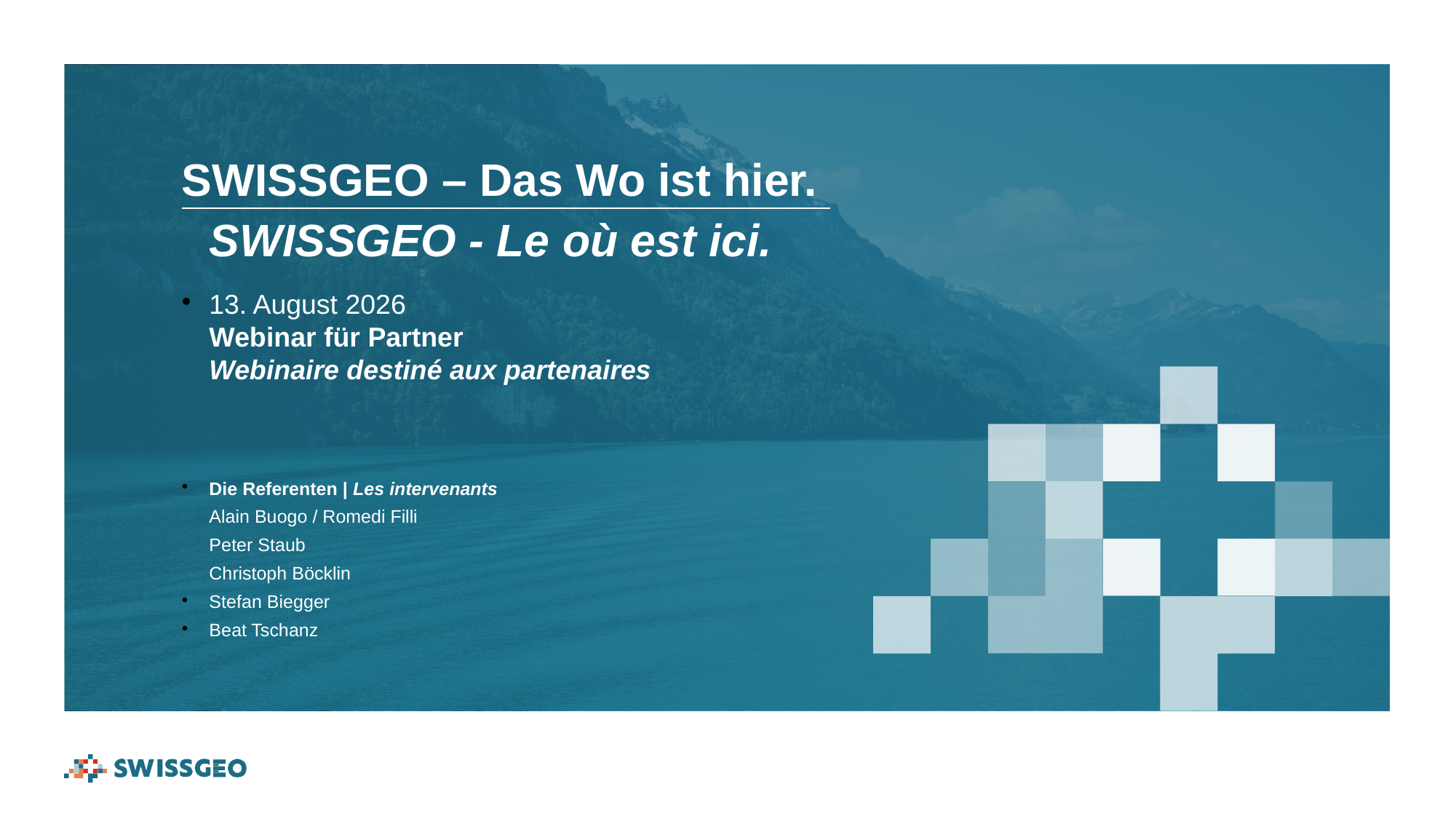

# SWISSGEO – Das Wo ist hier.
SWISSGEO - Le où est ici.
13. August 2026
Webinar für Partner
Webinaire destiné aux partenaires

Die Referenten | Les intervenants
Alain Buogo / Romedi Filli
Peter Staub
Christoph Böcklin
Stefan Biegger
Beat Tschanz